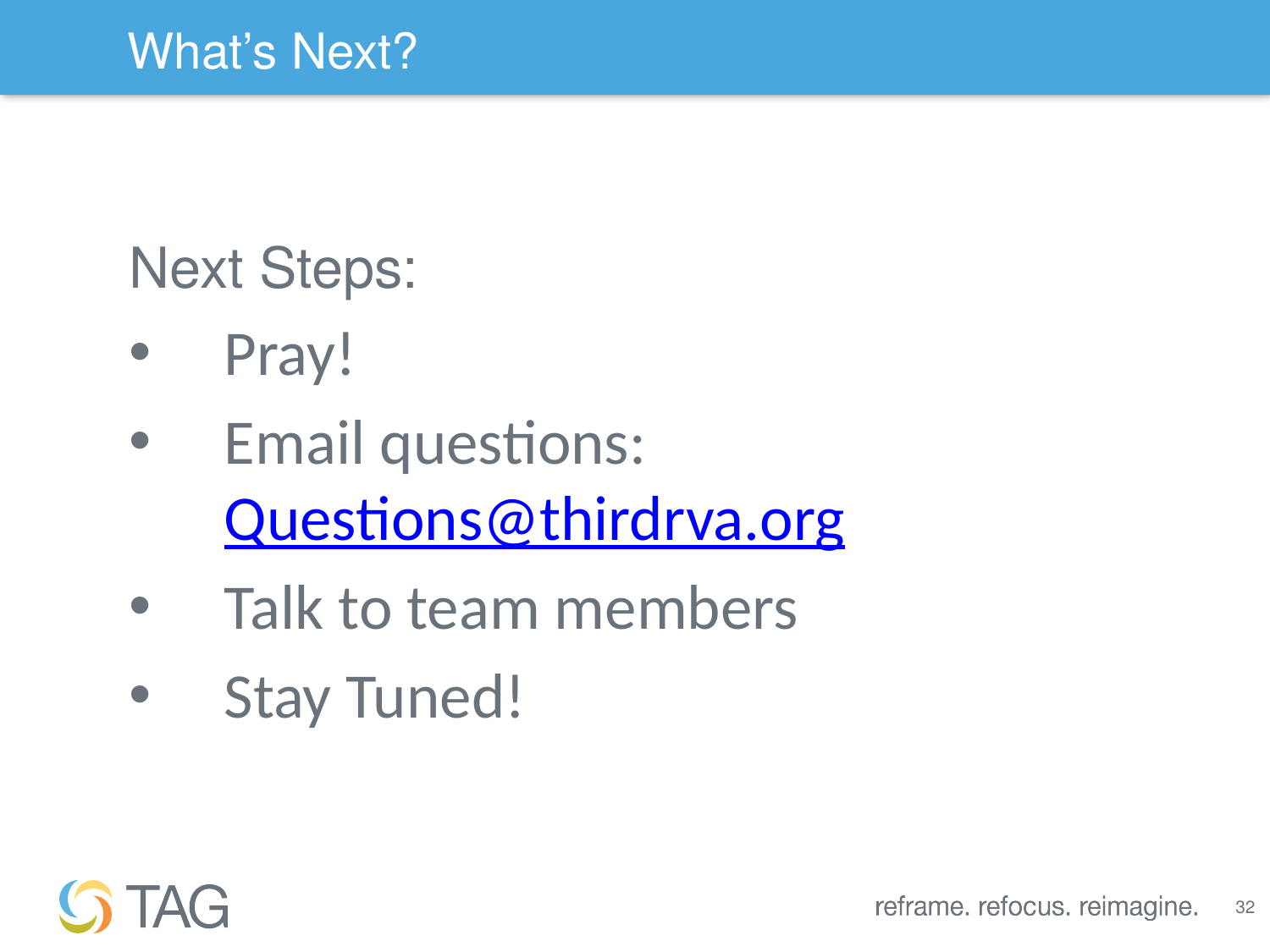

# What’s Next?
Next Steps:
Pray!
Email questions: Questions@thirdrva.org
Talk to team members
Stay Tuned!